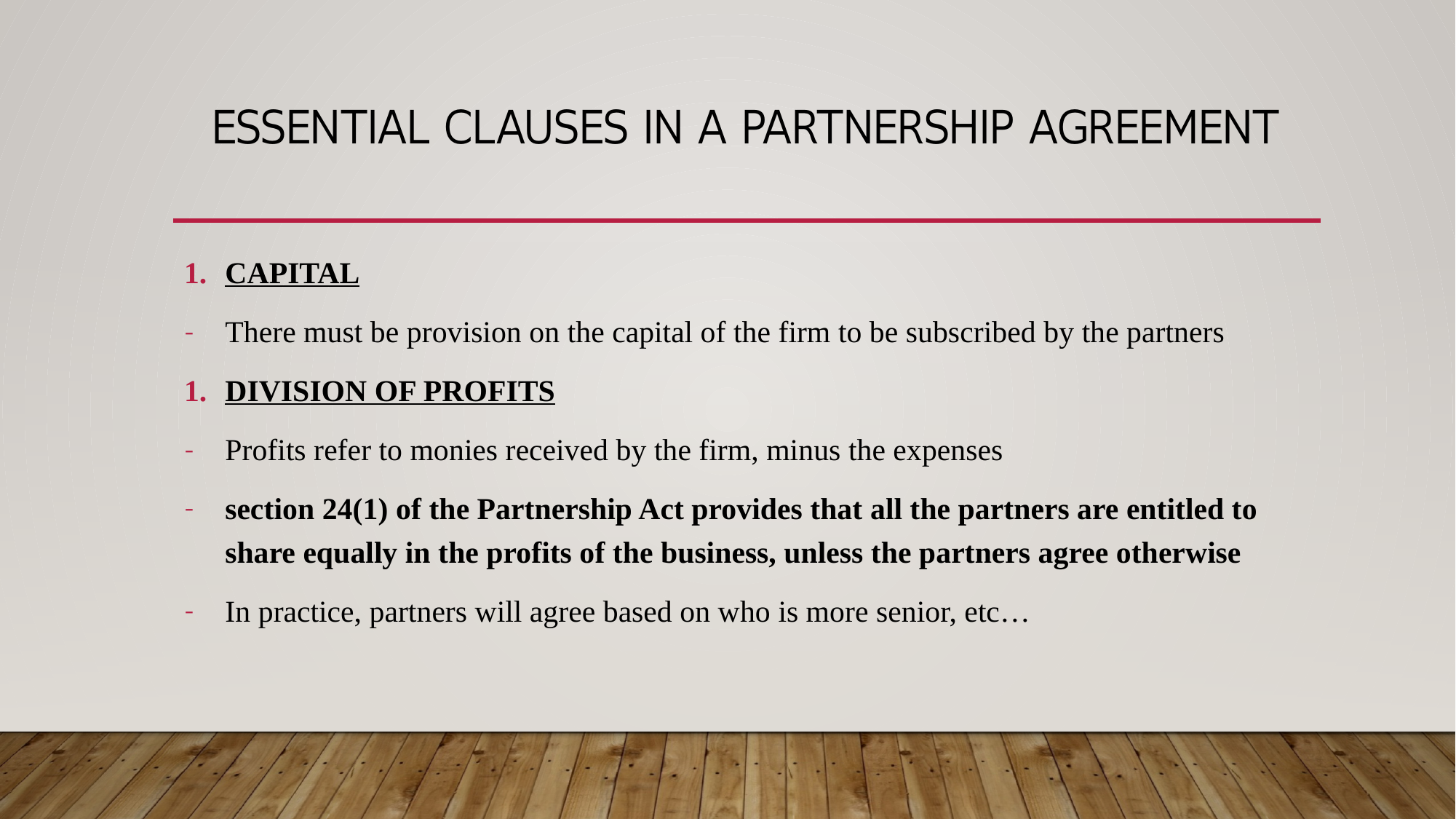

# ESSENTIAL CLAUSES IN A PARTNERSHIP AGREEMENT
CAPITAL
There must be provision on the capital of the firm to be subscribed by the partners
DIVISION OF PROFITS
Profits refer to monies received by the firm, minus the expenses
section 24(1) of the Partnership Act provides that all the partners are entitled to share equally in the profits of the business, unless the partners agree otherwise
In practice, partners will agree based on who is more senior, etc…